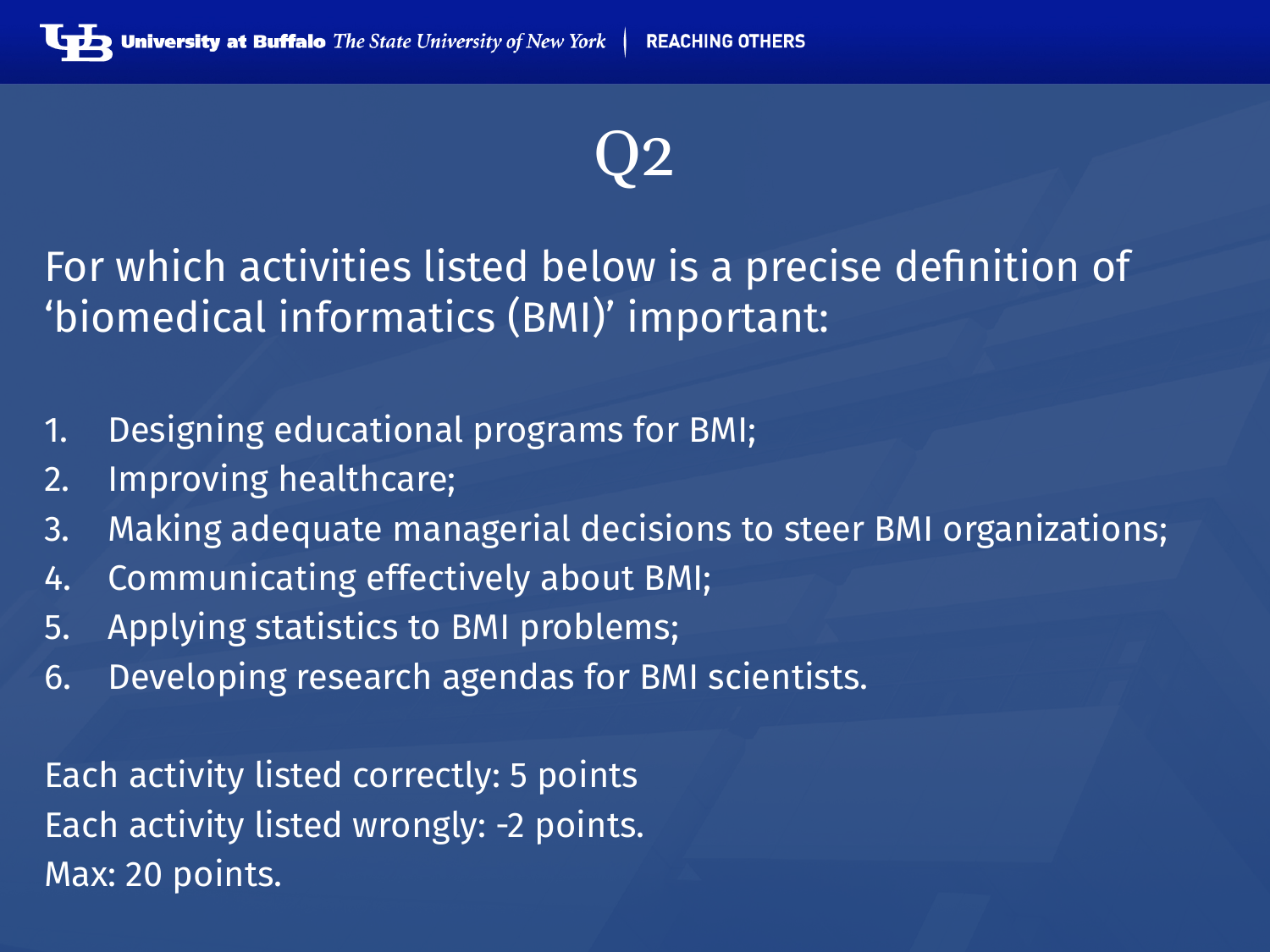

# Q2
For which activities listed below is a precise definition of ‘biomedical informatics (BMI)’ important:

Designing educational programs for BMI;
Improving healthcare;
Making adequate managerial decisions to steer BMI organizations;
Communicating effectively about BMI;
Applying statistics to BMI problems;
Developing research agendas for BMI scientists.

Each activity listed correctly: 5 points
Each activity listed wrongly: -2 points.
Max: 20 points.